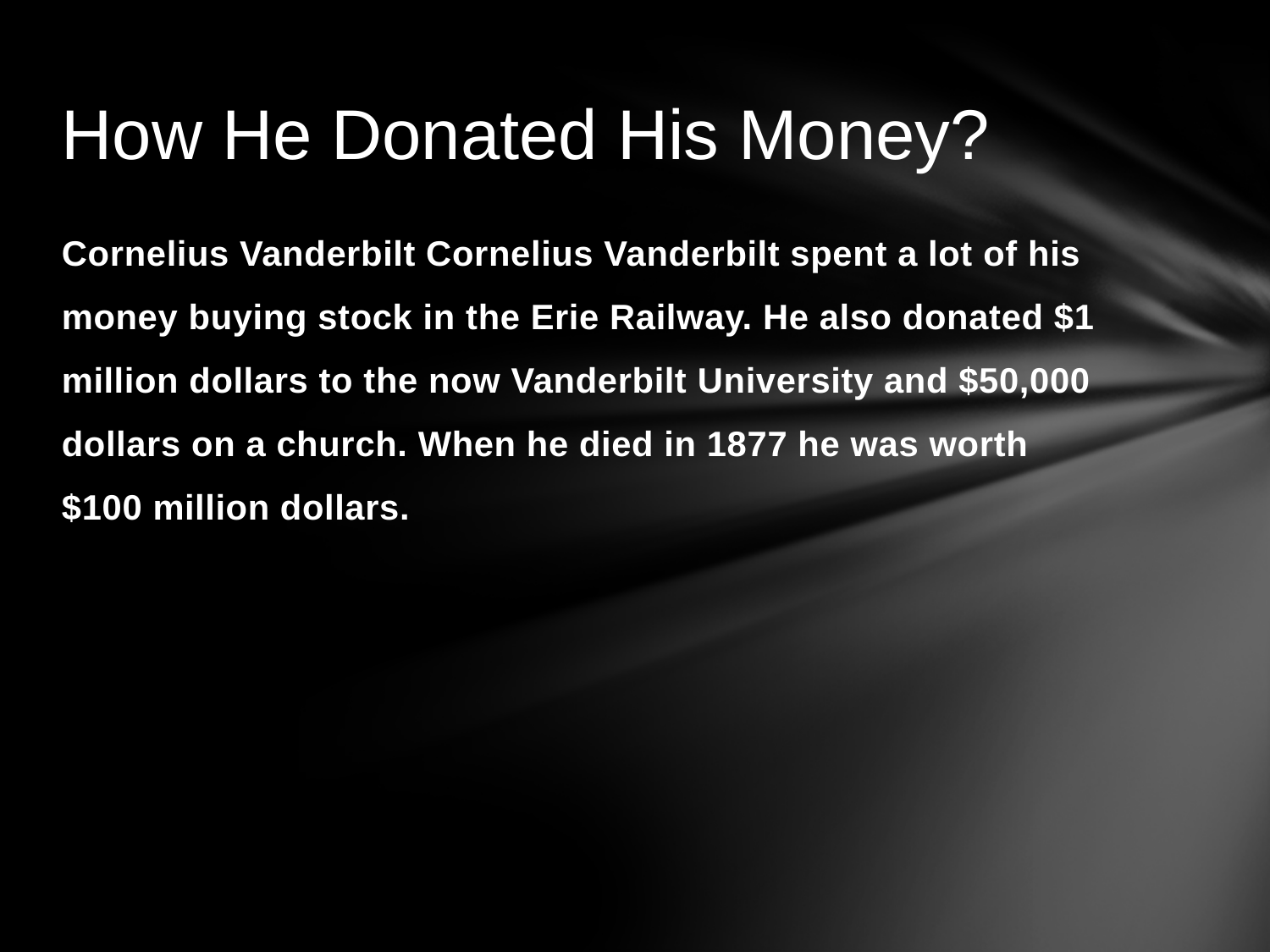

# How He Donated His Money?
Cornelius Vanderbilt Cornelius Vanderbilt spent a lot of his money buying stock in the Erie Railway. He also donated $1 million dollars to the now Vanderbilt University and $50,000 dollars on a church. When he died in 1877 he was worth $100 million dollars.